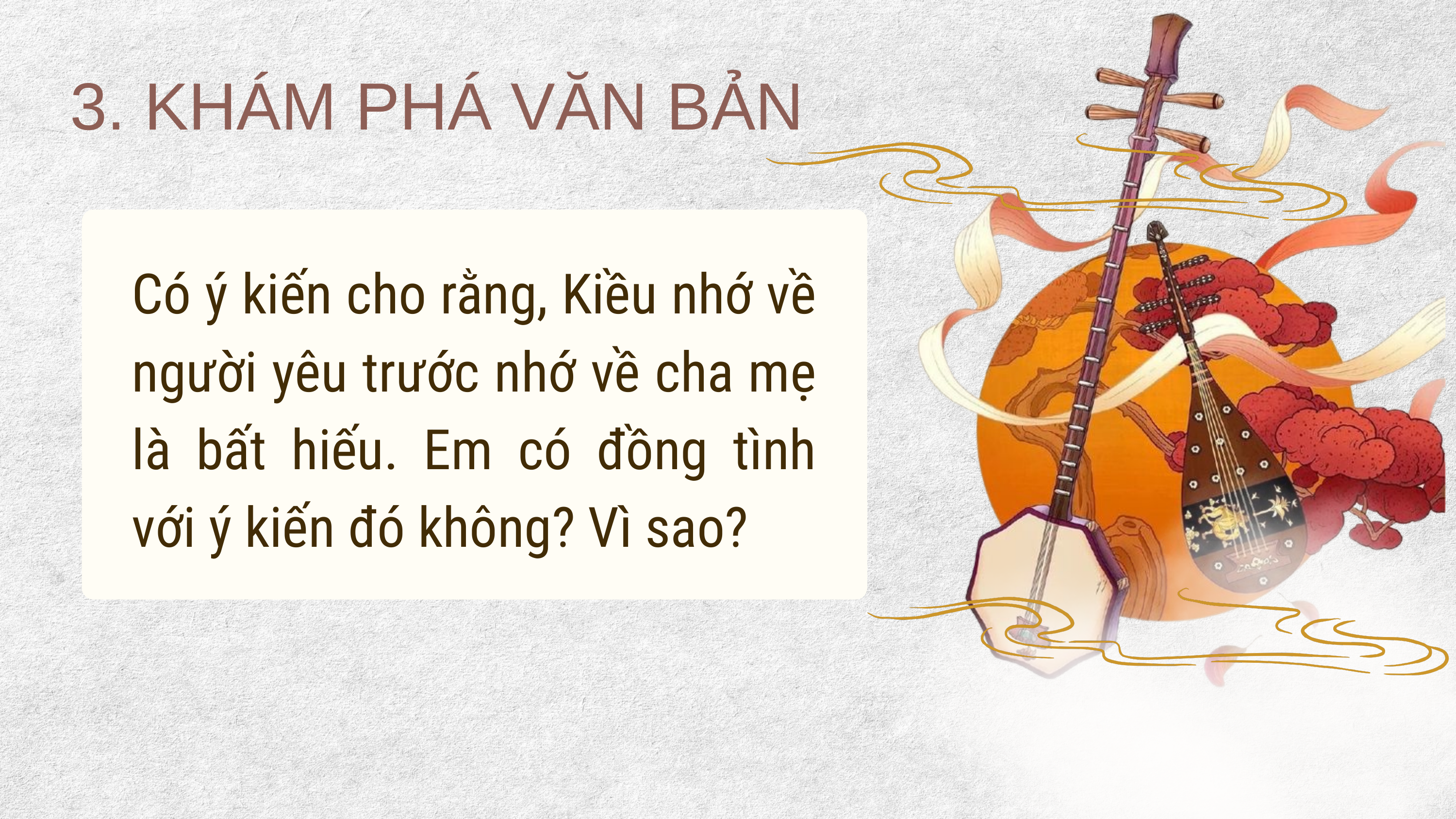

3. KHÁM PHÁ VĂN BẢN

Có ý kiến cho rằng, Kiều nhớ về người yêu trước nhớ về cha mẹ là bất hiếu. Em có đồng tình với ý kiến đó không? Vì sao?